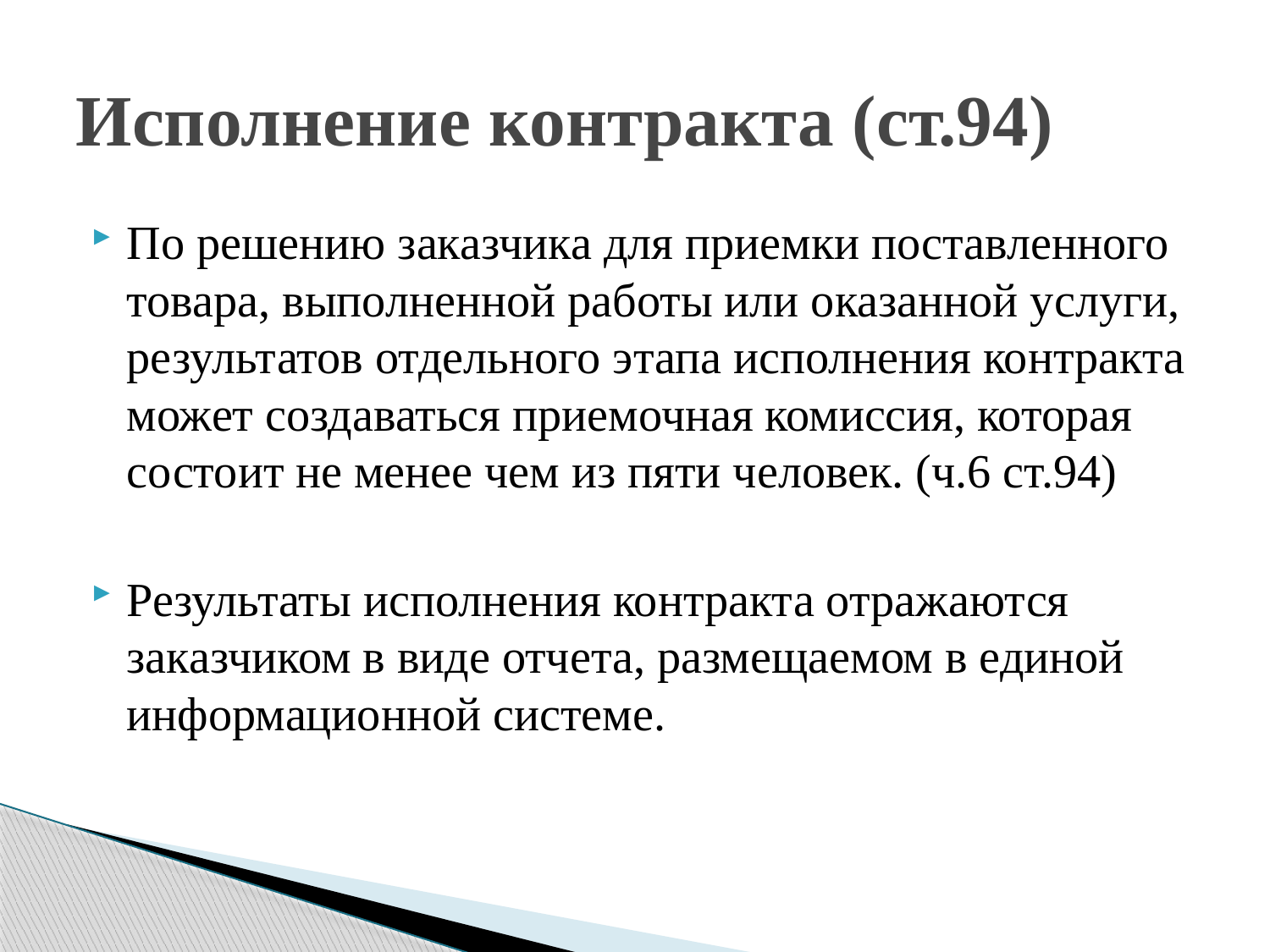

# Исполнение контракта (ст.94)
По решению заказчика для приемки поставленного товара, выполненной работы или оказанной услуги, результатов отдельного этапа исполнения контракта может создаваться приемочная комиссия, которая состоит не менее чем из пяти человек. (ч.6 ст.94)

Результаты исполнения контракта отражаются заказчиком в виде отчета, размещаемом в единой информационной системе.